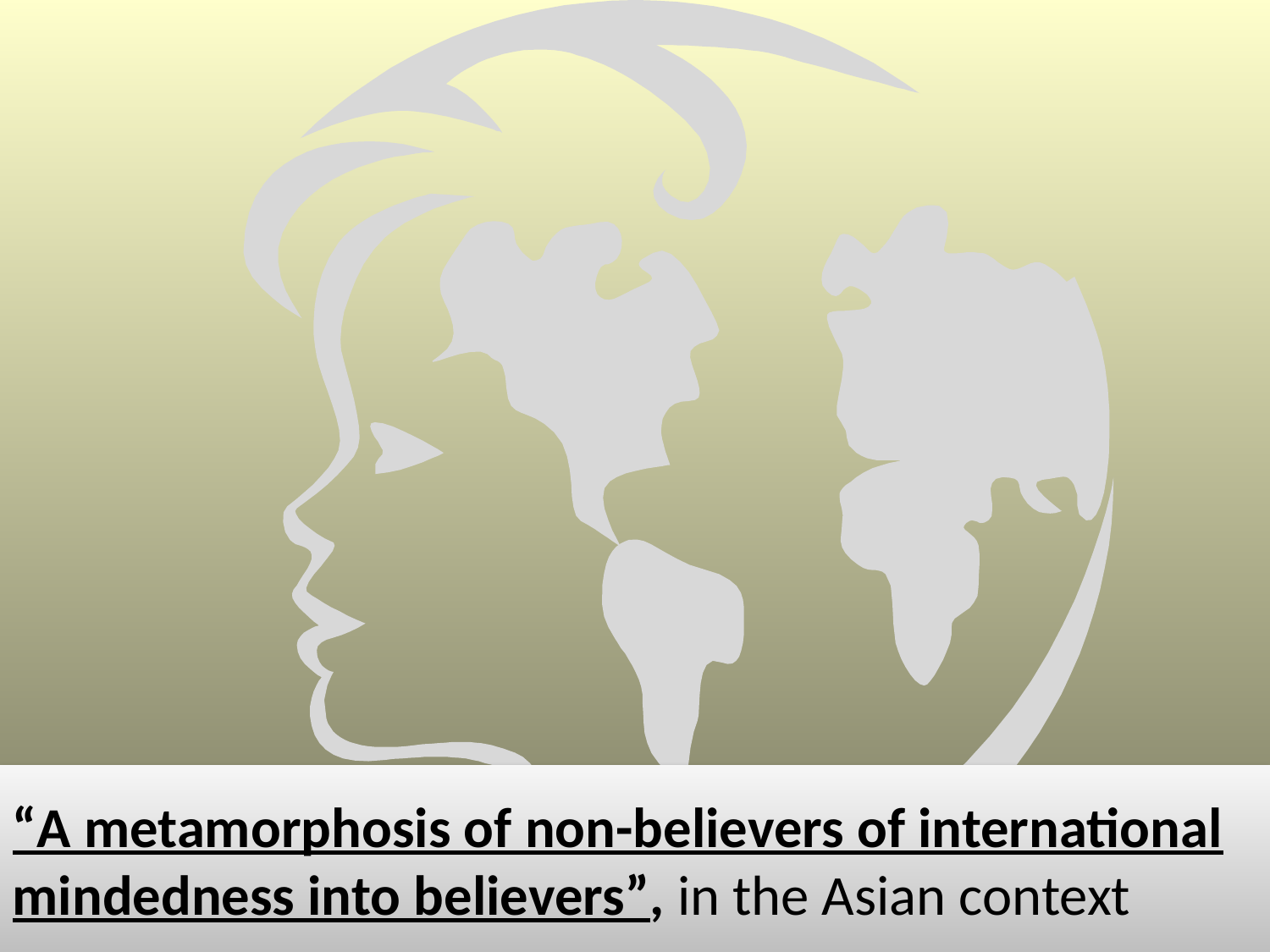

“A metamorphosis of non-believers of international mindedness into believers”, in the Asian context